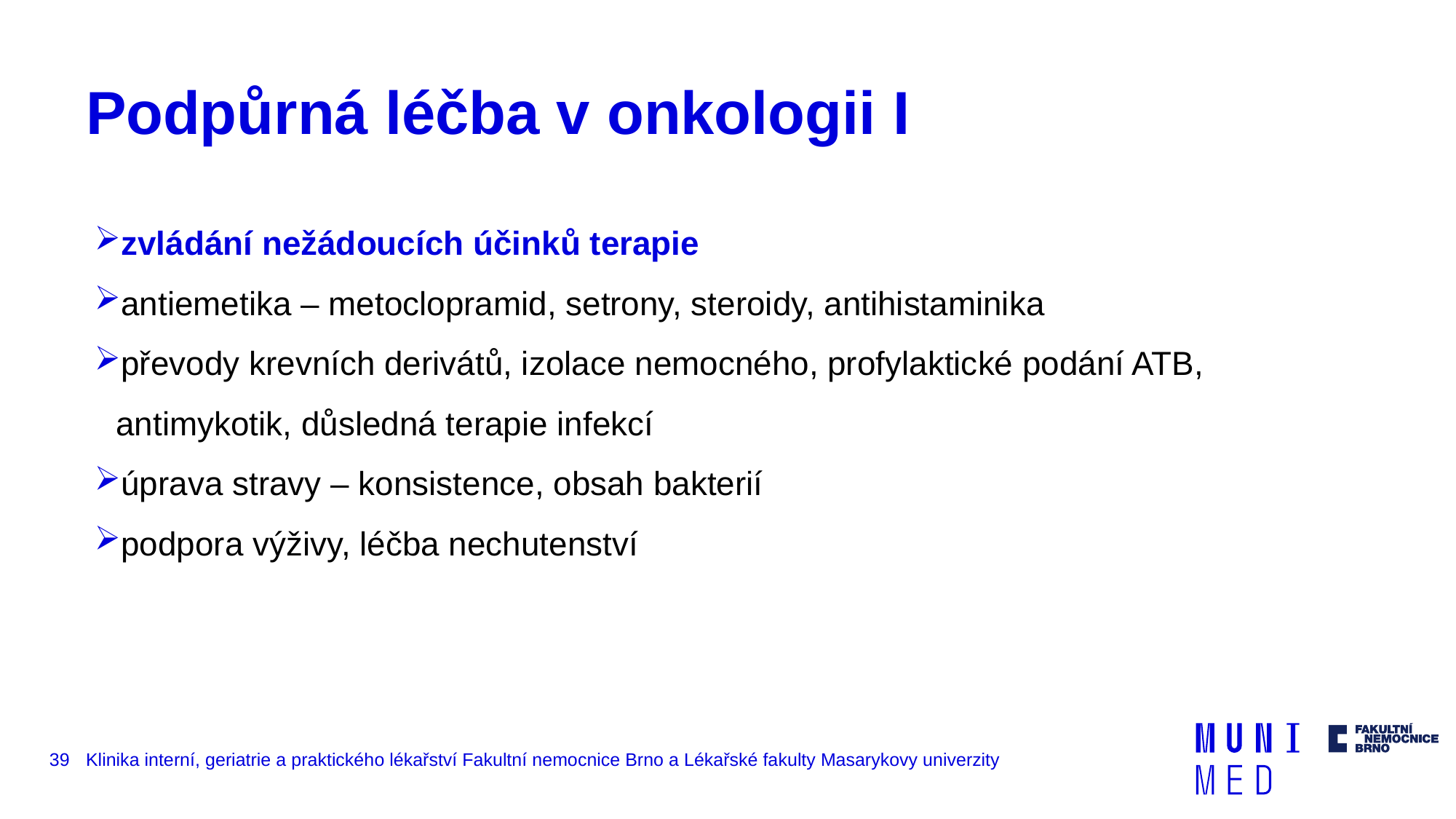

# Podpůrná léčba v onkologii I
zvládání nežádoucích účinků terapie
antiemetika – metoclopramid, setrony, steroidy, antihistaminika
převody krevních derivátů, izolace nemocného, profylaktické podání ATB, antimykotik, důsledná terapie infekcí
úprava stravy – konsistence, obsah bakterií
podpora výživy, léčba nechutenství

39
Klinika interní, geriatrie a praktického lékařství Fakultní nemocnice Brno a Lékařské fakulty Masarykovy univerzity